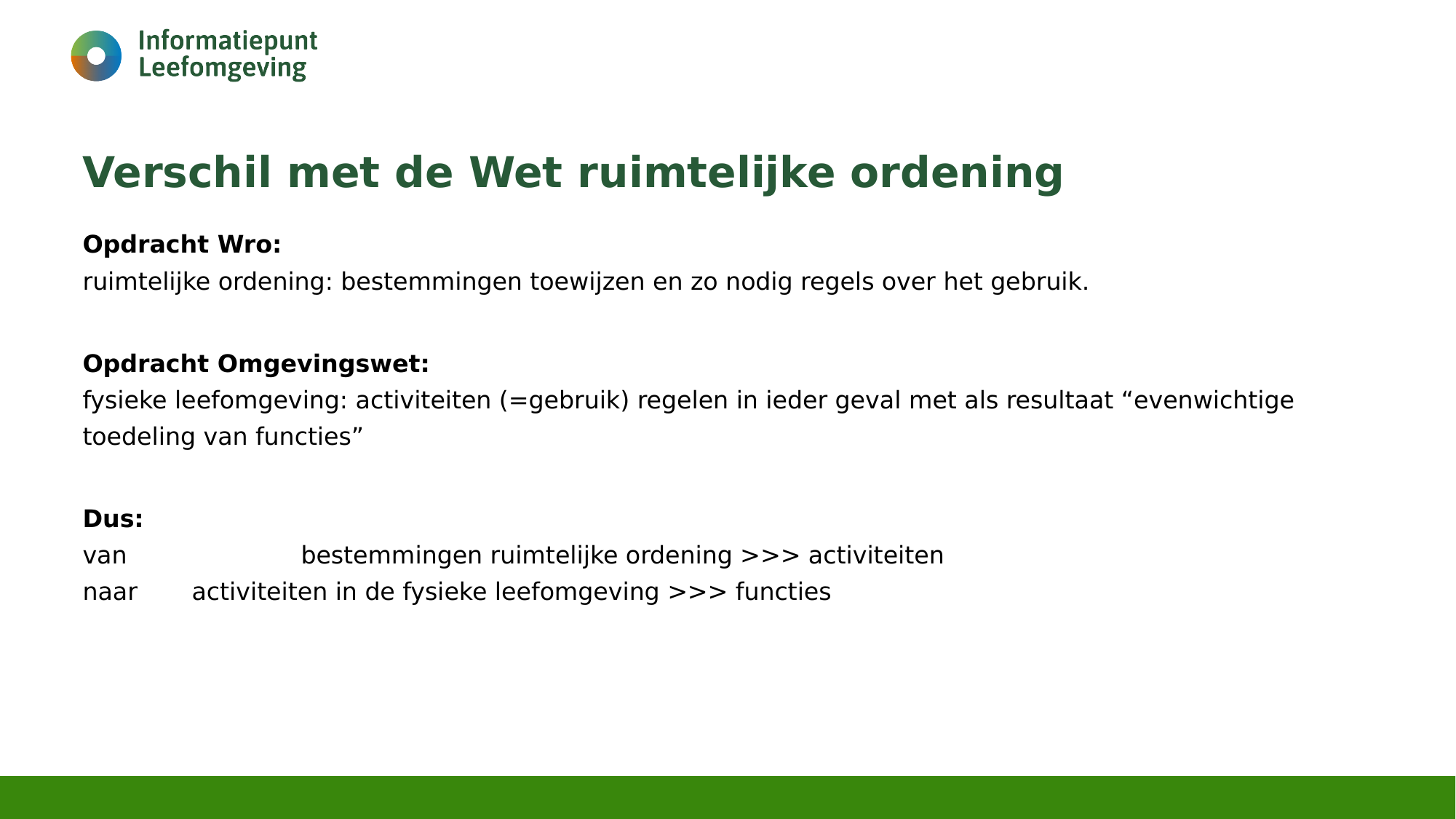

# Verschil met de Wet ruimtelijke ordening
Opdracht Wro:
ruimtelijke ordening: bestemmingen toewijzen en zo nodig regels over het gebruik.

Opdracht Omgevingswet:
fysieke leefomgeving: activiteiten (=gebruik) regelen in ieder geval met als resultaat “evenwichtige toedeling van functies”

Dus:
van		bestemmingen ruimtelijke ordening >>> activiteiten
naar	activiteiten in de fysieke leefomgeving >>> functies